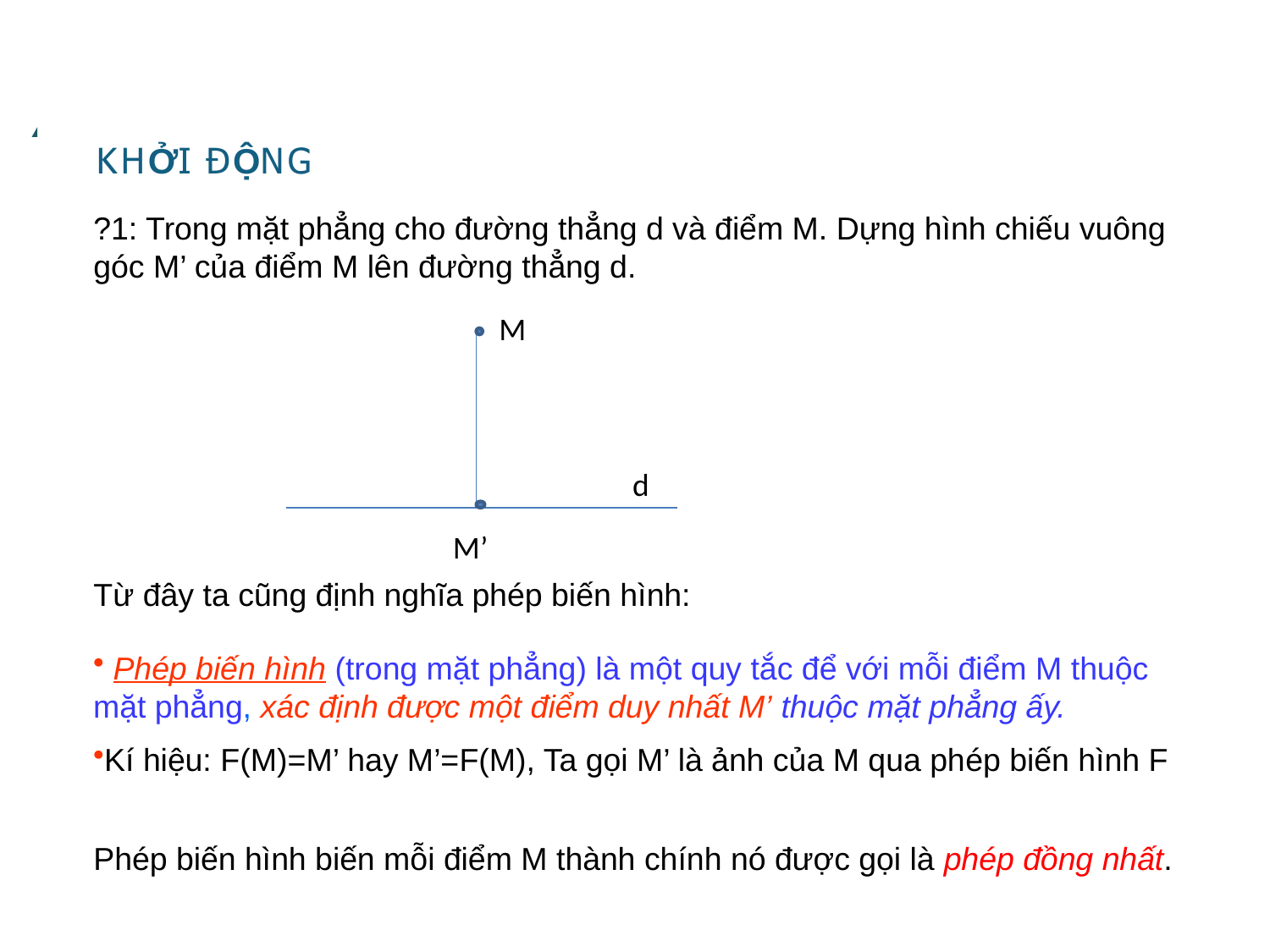

KHỞI ĐỘNG
?1: Trong mặt phẳng cho đường thẳng d và điểm M. Dựng hình chiếu vuông góc M’ của điểm M lên đường thẳng d.
M

d

M’
Từ đây ta cũng định nghĩa phép biến hình:
 Phép biến hình (trong mặt phẳng) là một quy tắc để với mỗi điểm M thuộc mặt phẳng, xác định được một điểm duy nhất M’ thuộc mặt phẳng ấy.
Kí hiệu: F(M)=M’ hay M’=F(M), Ta gọi M’ là ảnh của M qua phép biến hình F
Phép biến hình biến mỗi điểm M thành chính nó được gọi là phép đồng nhất.